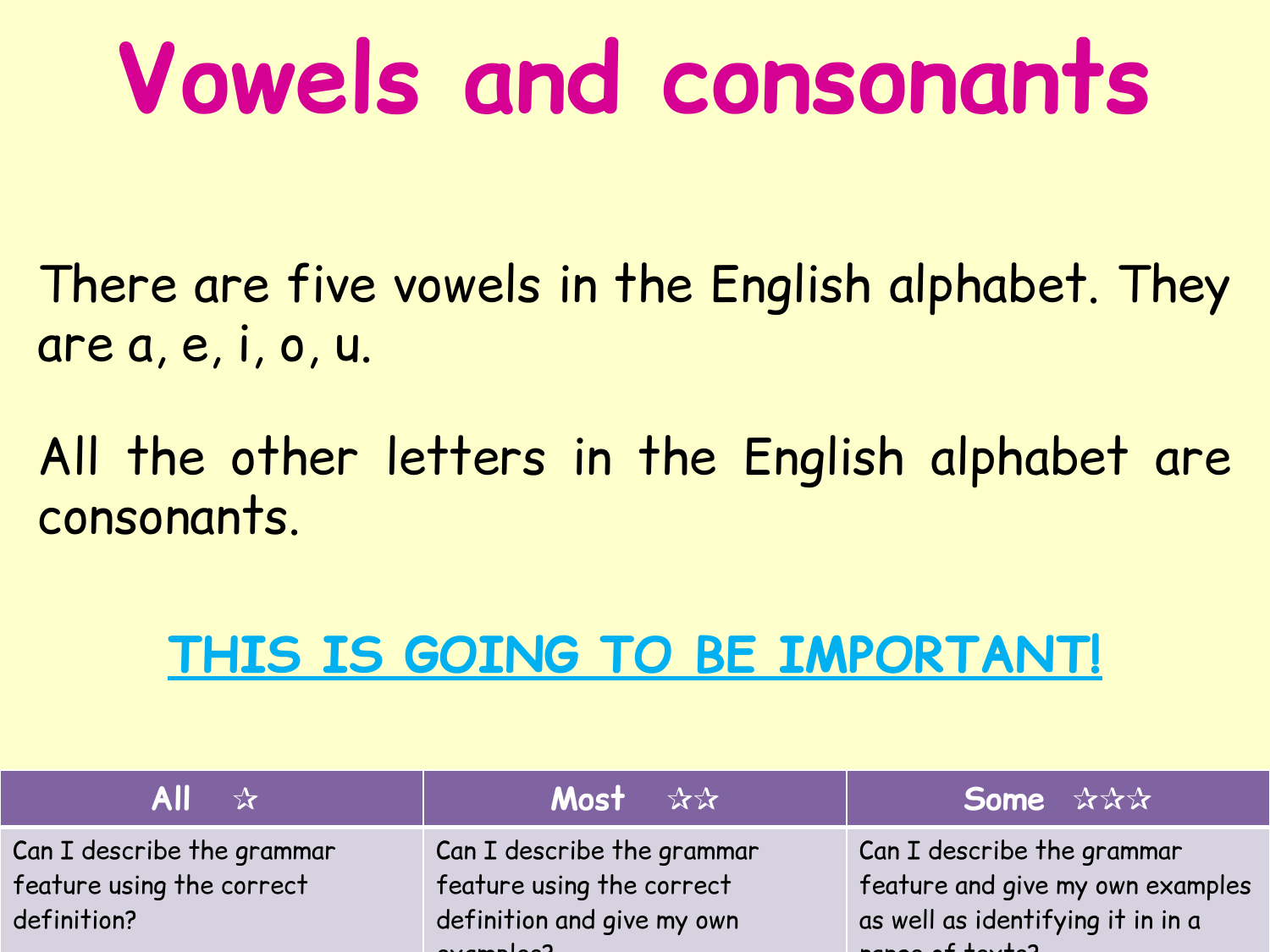

# Vowels and consonants
There are five vowels in the English alphabet. They are a, e, i, o, u.

All the other letters in the English alphabet are consonants.

THIS IS GOING TO BE IMPORTANT!

| All ✰ | Most ✰✰ | Some ✰✰✰ |
| --- | --- | --- |
| Can I describe the grammar feature using the correct definition? | Can I describe the grammar feature using the correct definition and give my own examples? | Can I describe the grammar feature and give my own examples as well as identifying it in in a range of texts? |